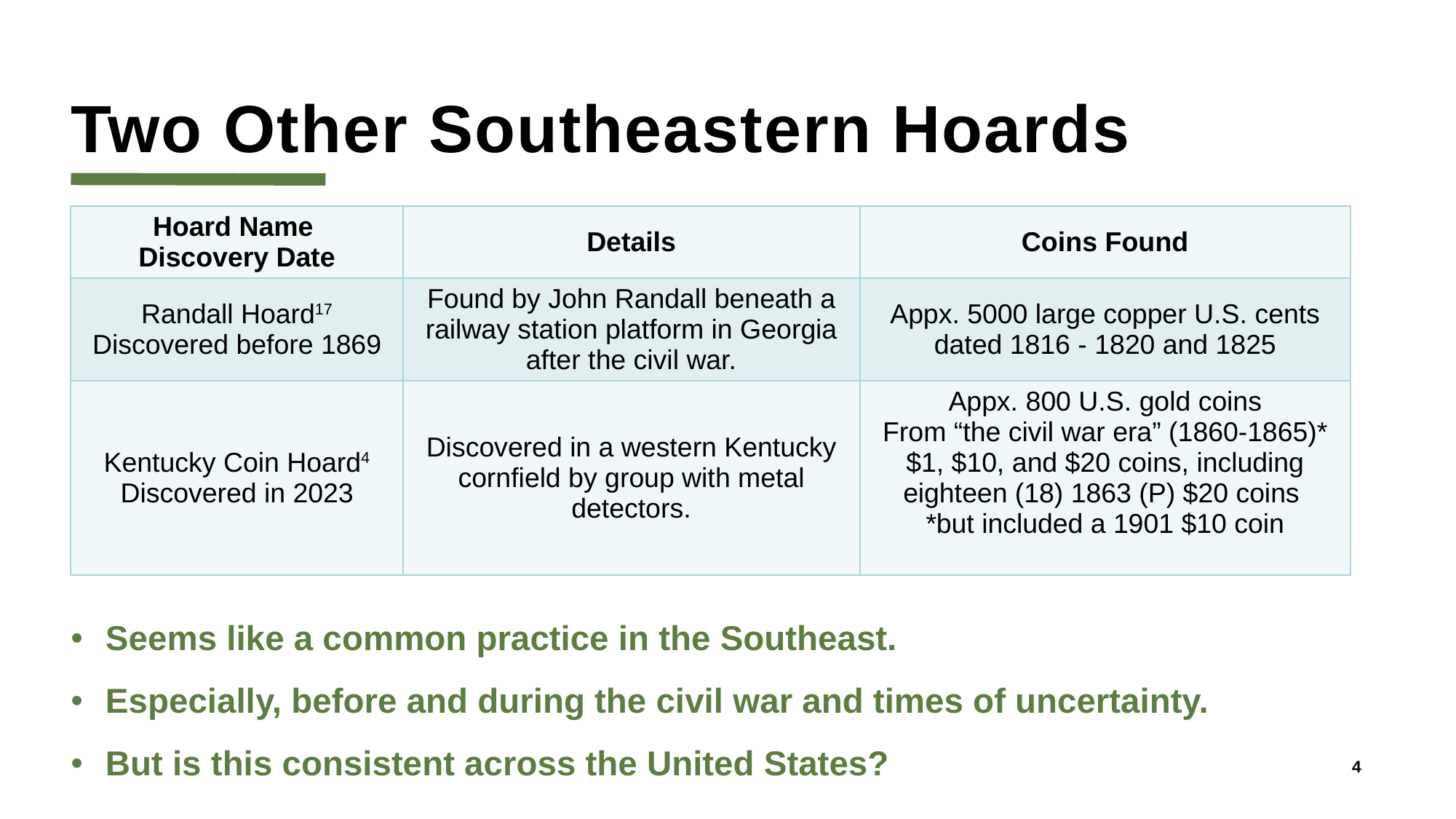

# Two Other Southeastern Hoards
| Hoard Name Discovery Date | Details | Coins Found |
| --- | --- | --- |
| Randall Hoard17 Discovered before 1869 | Found by John Randall beneath a railway station platform in Georgia after the civil war. | Appx. 5000 large copper U.S. cents dated 1816 - 1820 and 1825 |
| Kentucky Coin Hoard4 Discovered in 2023 | Discovered in a western Kentucky cornfield by group with metal detectors. | Appx. 800 U.S. gold coins From “the civil war era” (1860-1865)\* $1, $10, and $20 coins, including eighteen (18) 1863 (P) $20 coins \*but included a 1901 $10 coin |
Seems like a common practice in the Southeast.
Especially, before and during the civil war and times of uncertainty.
But is this consistent across the United States?

4